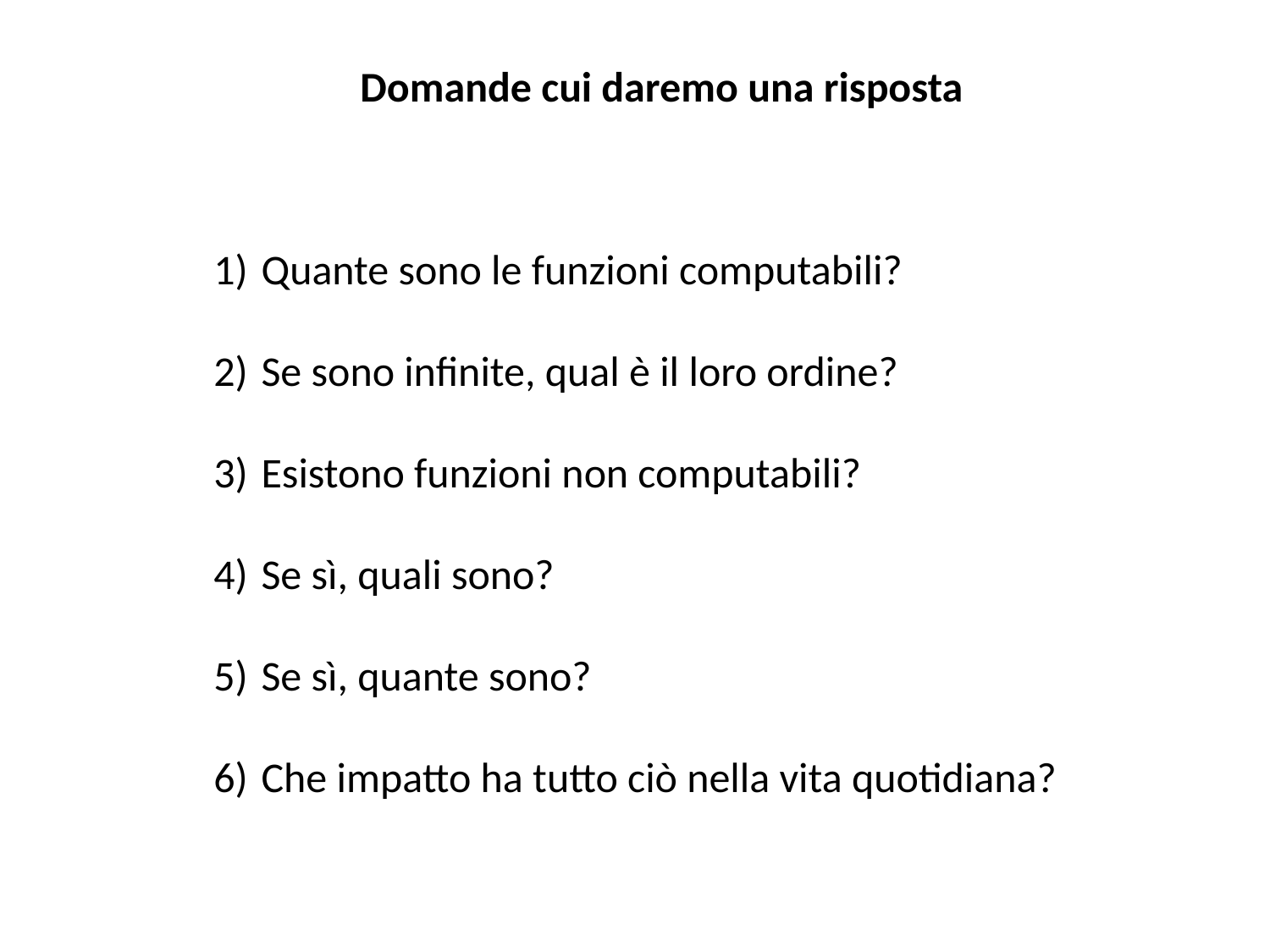

Domande cui daremo una risposta
Quante sono le funzioni computabili?

Se sono infinite, qual è il loro ordine?

Esistono funzioni non computabili?

Se sì, quali sono?

Se sì, quante sono?

Che impatto ha tutto ciò nella vita quotidiana?